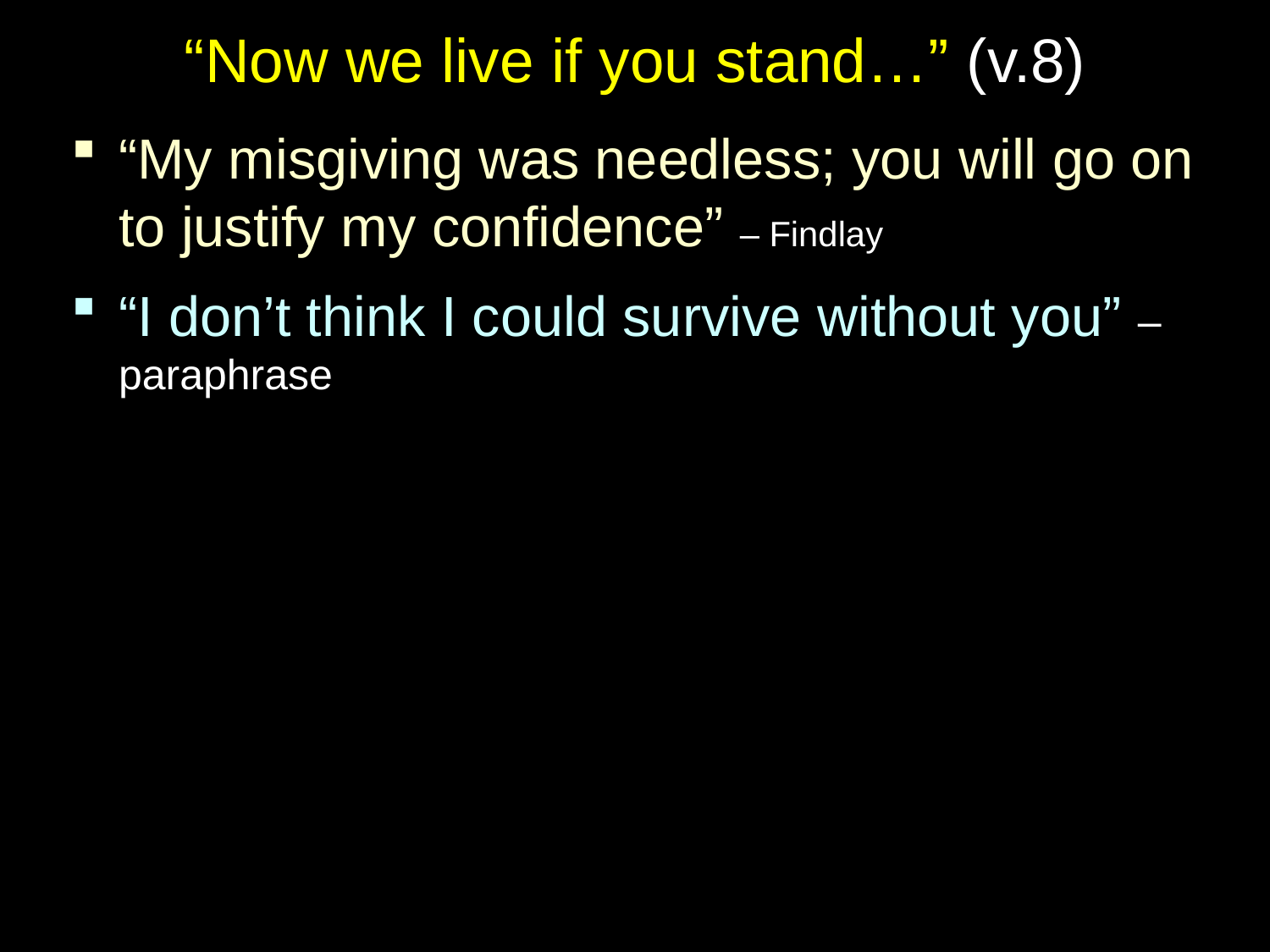

# “Now we live if you stand…” (v.8)
“My misgiving was needless; you will go on to justify my confidence” – Findlay
“I don’t think I could survive without you” – paraphrase